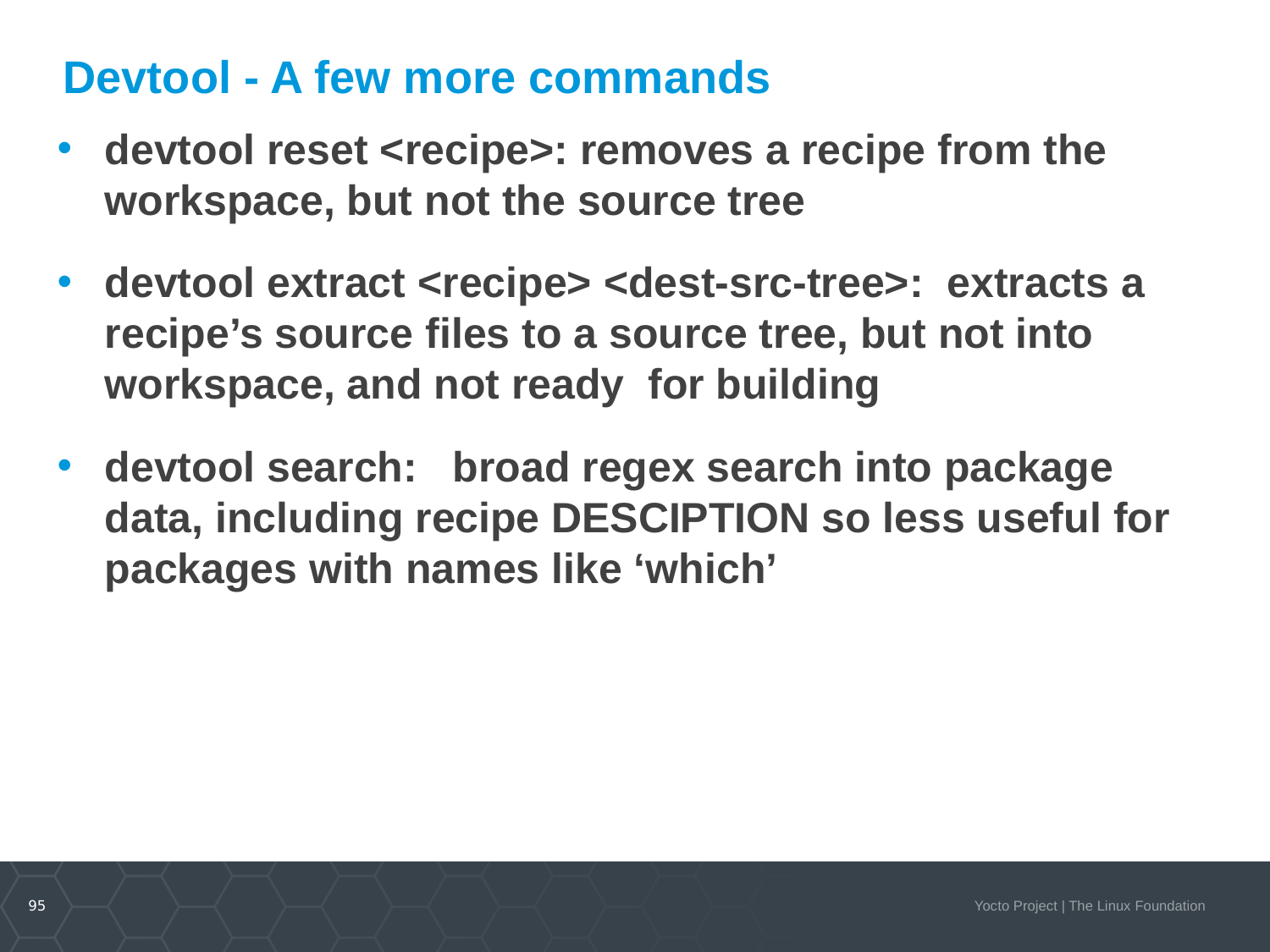

# Devtool - A few more commands
devtool reset <recipe>: removes a recipe from the workspace, but not the source tree
devtool extract <recipe> <dest-src-tree>:  extracts a recipe’s source files to a source tree, but not into workspace, and not ready  for building
devtool search:   broad regex search into package data, including recipe DESCIPTION so less useful for packages with names like ‘which’